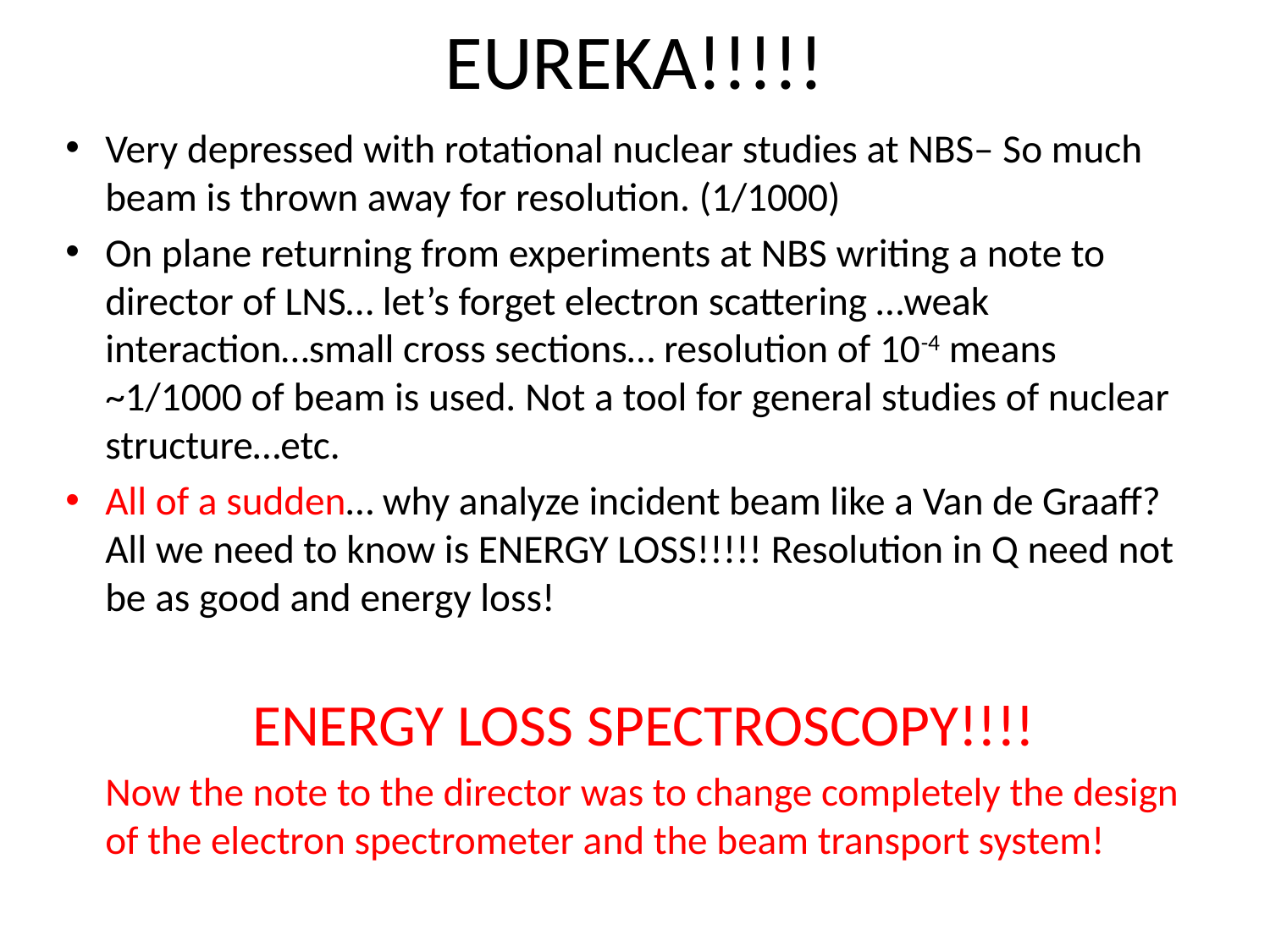

# EUREKA!!!!!
Very depressed with rotational nuclear studies at NBS– So much beam is thrown away for resolution. (1/1000)
On plane returning from experiments at NBS writing a note to director of LNS… let’s forget electron scattering …weak interaction…small cross sections… resolution of 10-4 means ~1/1000 of beam is used. Not a tool for general studies of nuclear structure…etc.
All of a sudden… why analyze incident beam like a Van de Graaff?  All we need to know is ENERGY LOSS!!!!! Resolution in Q need not be as good and energy loss!

		ENERGY LOSS SPECTROSCOPY!!!!
	Now the note to the director was to change completely the design of the electron spectrometer and the beam transport system!